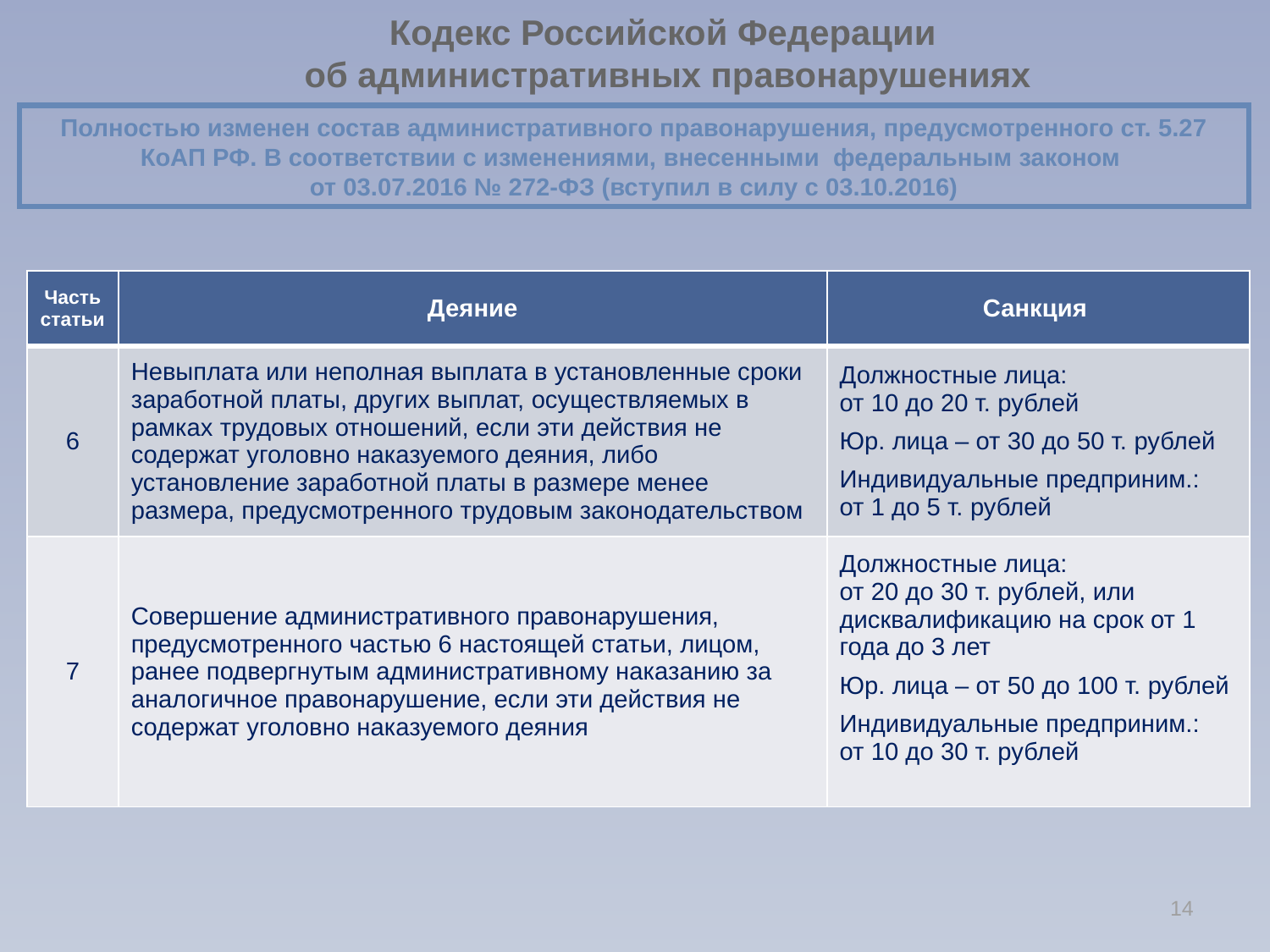

# Кодекс Российской Федерации об административных правонарушениях
Полностью изменен состав административного правонарушения, предусмотренного ст. 5.27 КоАП РФ. В соответствии с изменениями, внесенными  федеральным законом
от 03.07.2016 № 272-ФЗ (вступил в силу с 03.10.2016)
| Часть статьи | Деяние | Санкция |
| --- | --- | --- |
| 6 | Невыплата или неполная выплата в установленные сроки заработной платы, других выплат, осуществляемых в рамках трудовых отношений, если эти действия не содержат уголовно наказуемого деяния, либо установление заработной платы в размере менее размера, предусмотренного трудовым законодательством | Должностные лица: от 10 до 20 т. рублей Юр. лица – от 30 до 50 т. рублей Индивидуальные предприним.: от 1 до 5 т. рублей |
| 7 | Совершение административного правонарушения, предусмотренного частью 6 настоящей статьи, лицом, ранее подвергнутым административному наказанию за аналогичное правонарушение, если эти действия не содержат уголовно наказуемого деяния | Должностные лица: от 20 до 30 т. рублей, или дисквалификацию на срок от 1 года до 3 лет Юр. лица – от 50 до 100 т. рублей Индивидуальные предприним.: от 10 до 30 т. рублей |
14